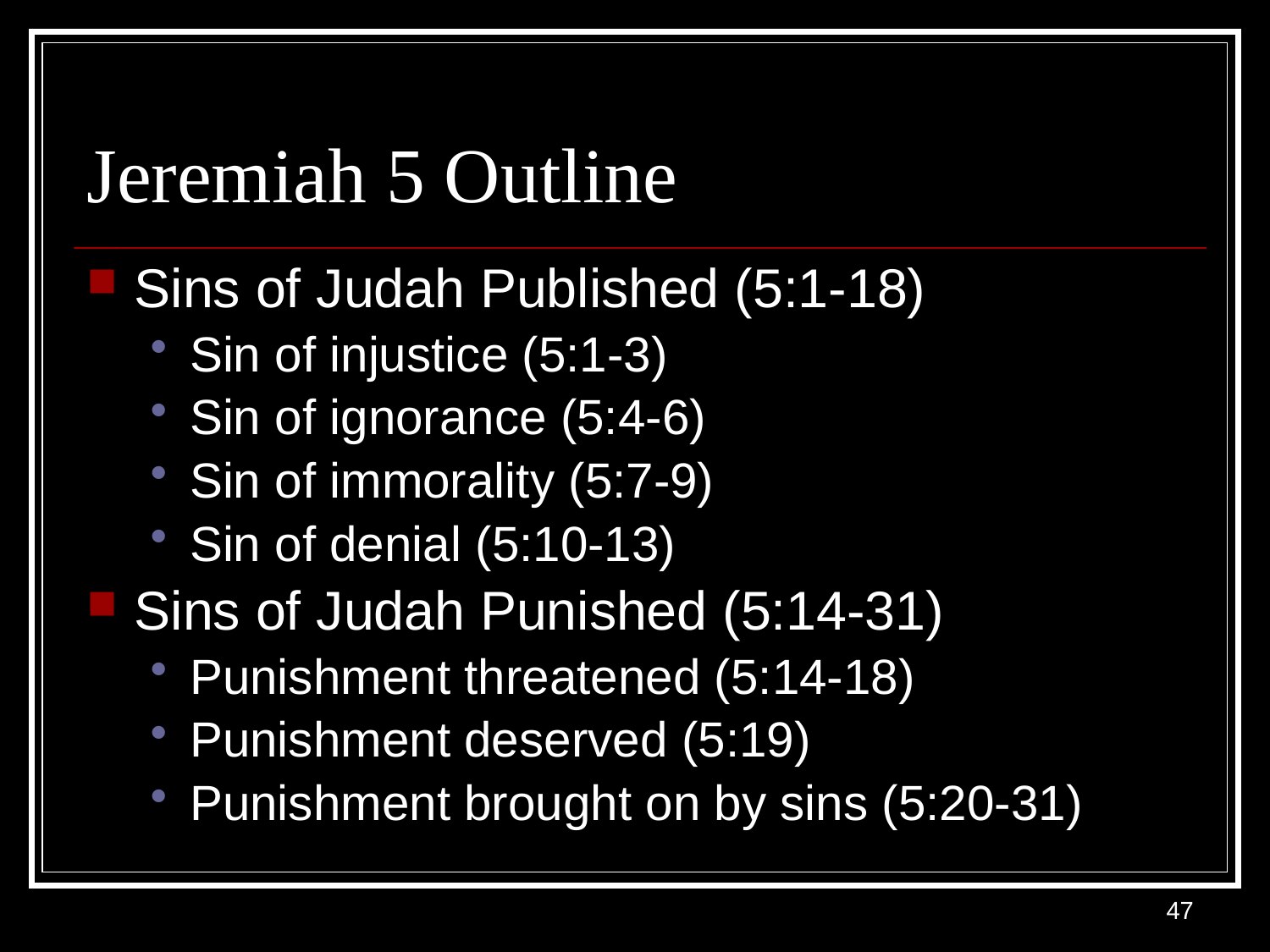

# Jeremiah 5 Outline
Sins of Judah Published (5:1-18)
Sin of injustice (5:1-3)
Sin of ignorance (5:4-6)
Sin of immorality (5:7-9)
Sin of denial (5:10-13)
Sins of Judah Punished (5:14-31)
Punishment threatened (5:14-18)
Punishment deserved (5:19)
Punishment brought on by sins (5:20-31)
47